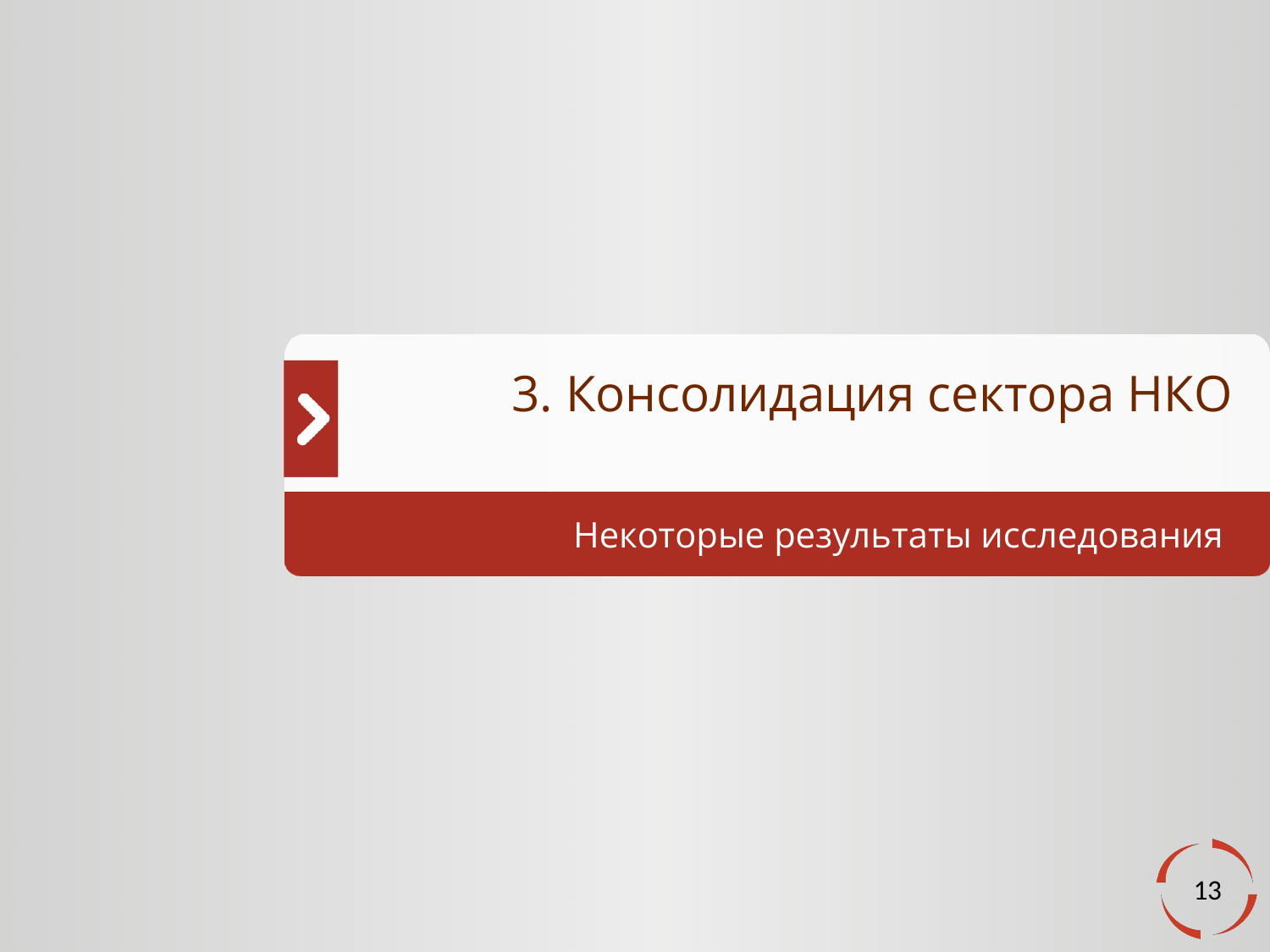

3. Консолидация сектора НКО

Некоторые результаты исследования